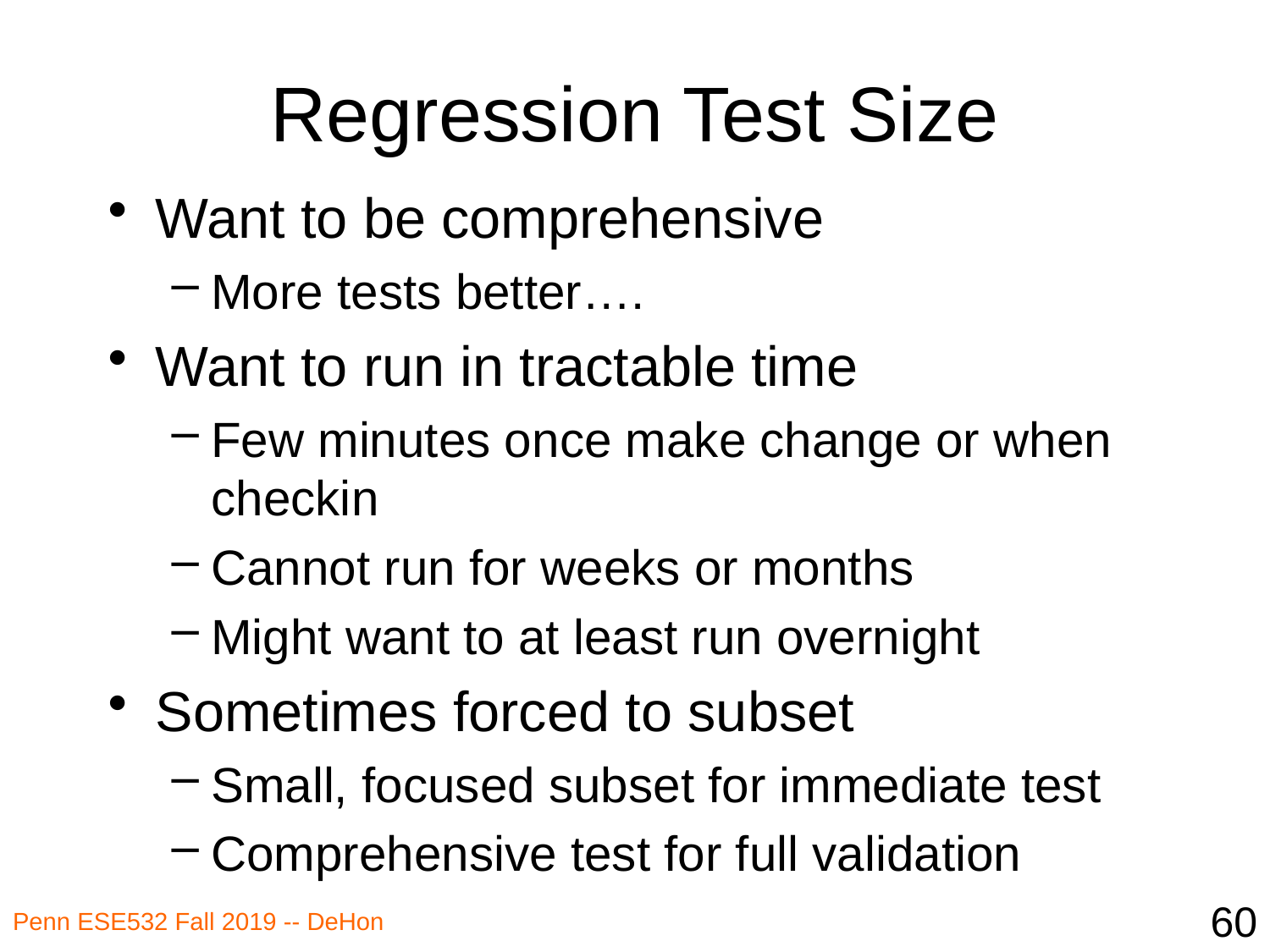

# Regression Test Size
Want to be comprehensive
More tests better….
Want to run in tractable time
Few minutes once make change or when checkin
Cannot run for weeks or months
Might want to at least run overnight
Sometimes forced to subset
Small, focused subset for immediate test
Comprehensive test for full validation

60
Penn ESE532 Fall 2019 -- DeHon